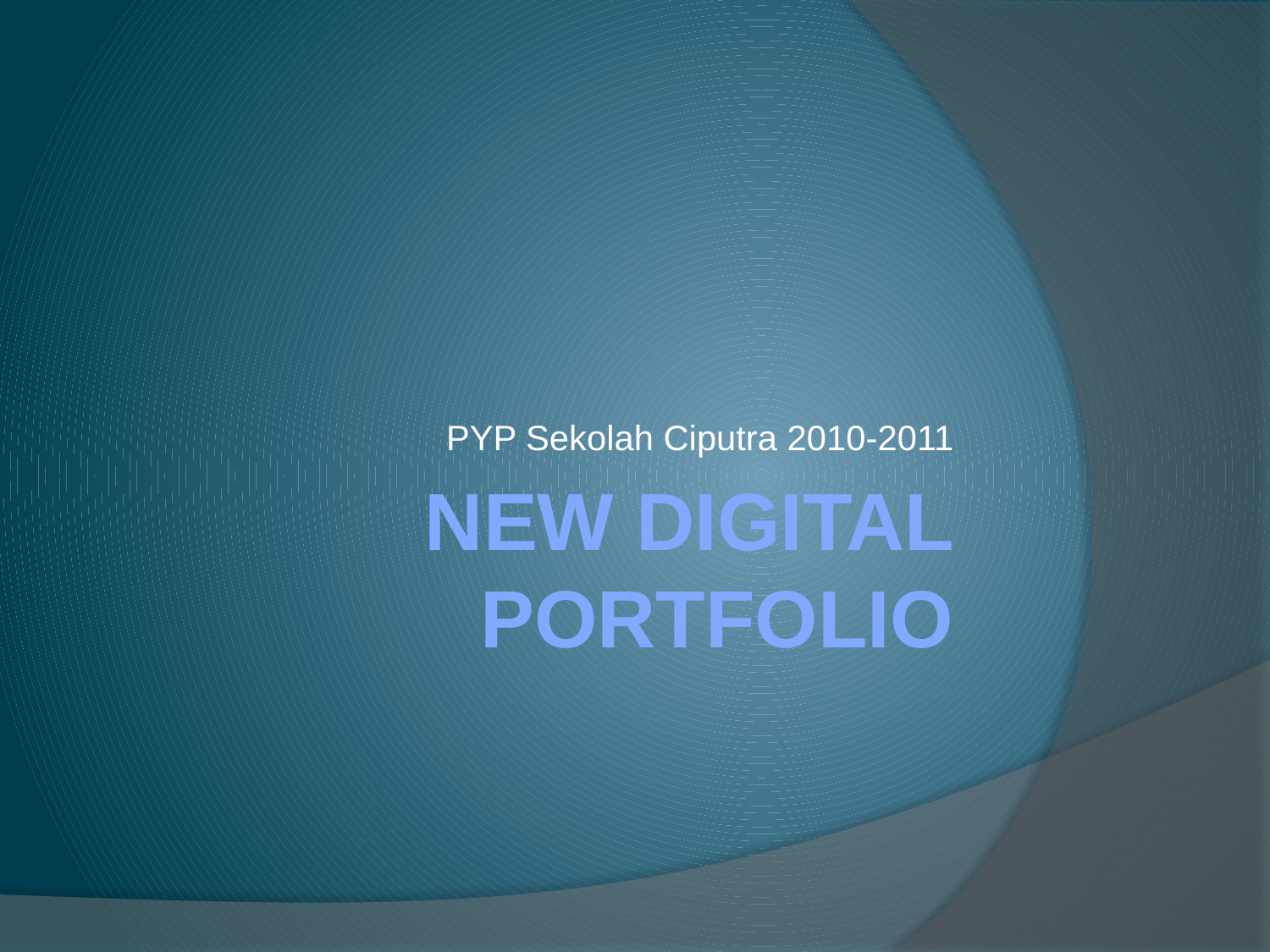

PYP Sekolah Ciputra 2010-2011
# New Digital Portfolio